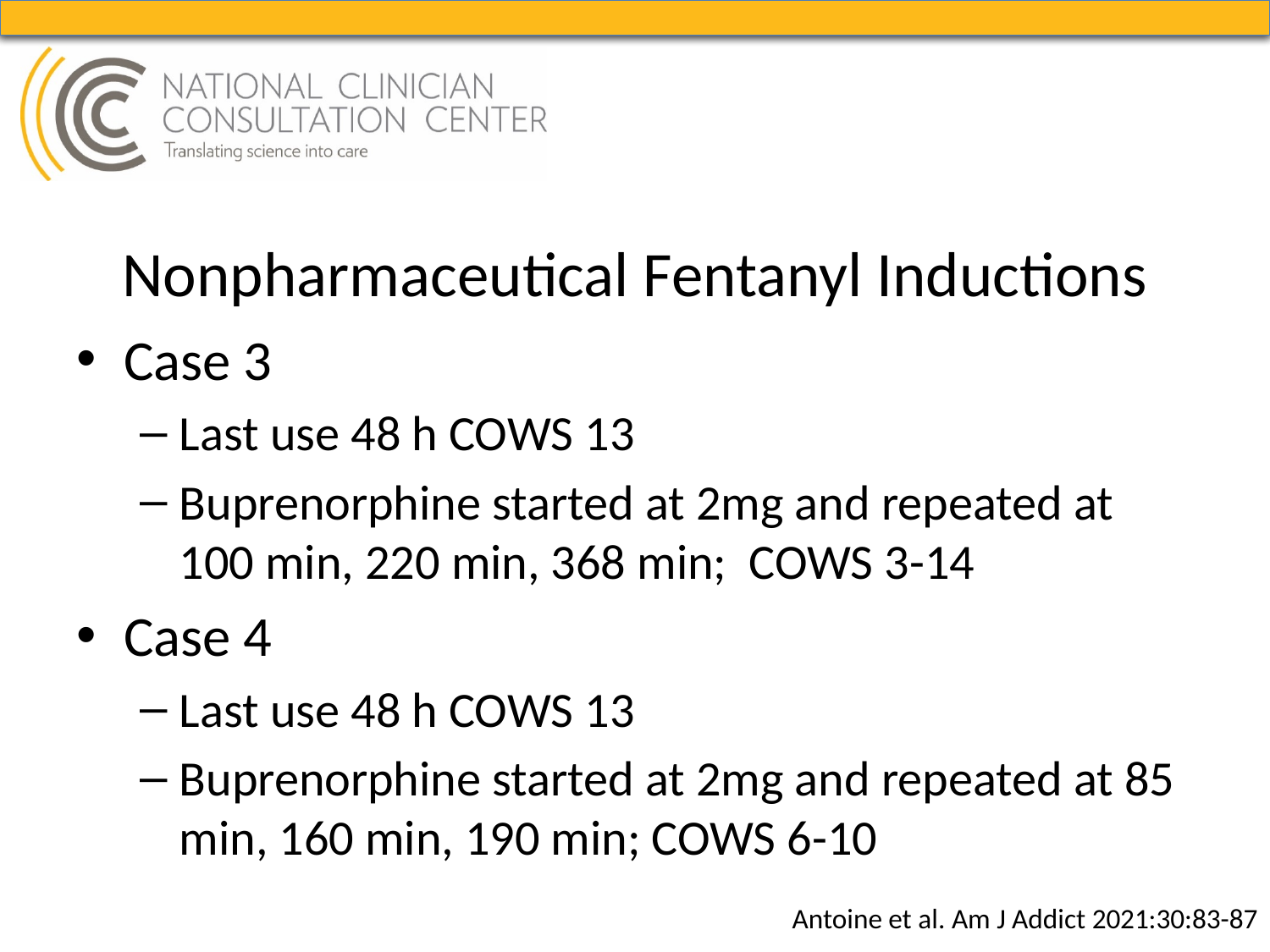

# Nonpharmaceutical Fentanyl Inductions
Case 3
Last use 48 h COWS 13
Buprenorphine started at 2mg and repeated at 100 min, 220 min, 368 min;  COWS 3-14
Case 4
Last use 48 h COWS 13
Buprenorphine started at 2mg and repeated at 85 min, 160 min, 190 min; COWS 6-10
Antoine et al. Am J Addict 2021:30:83-87